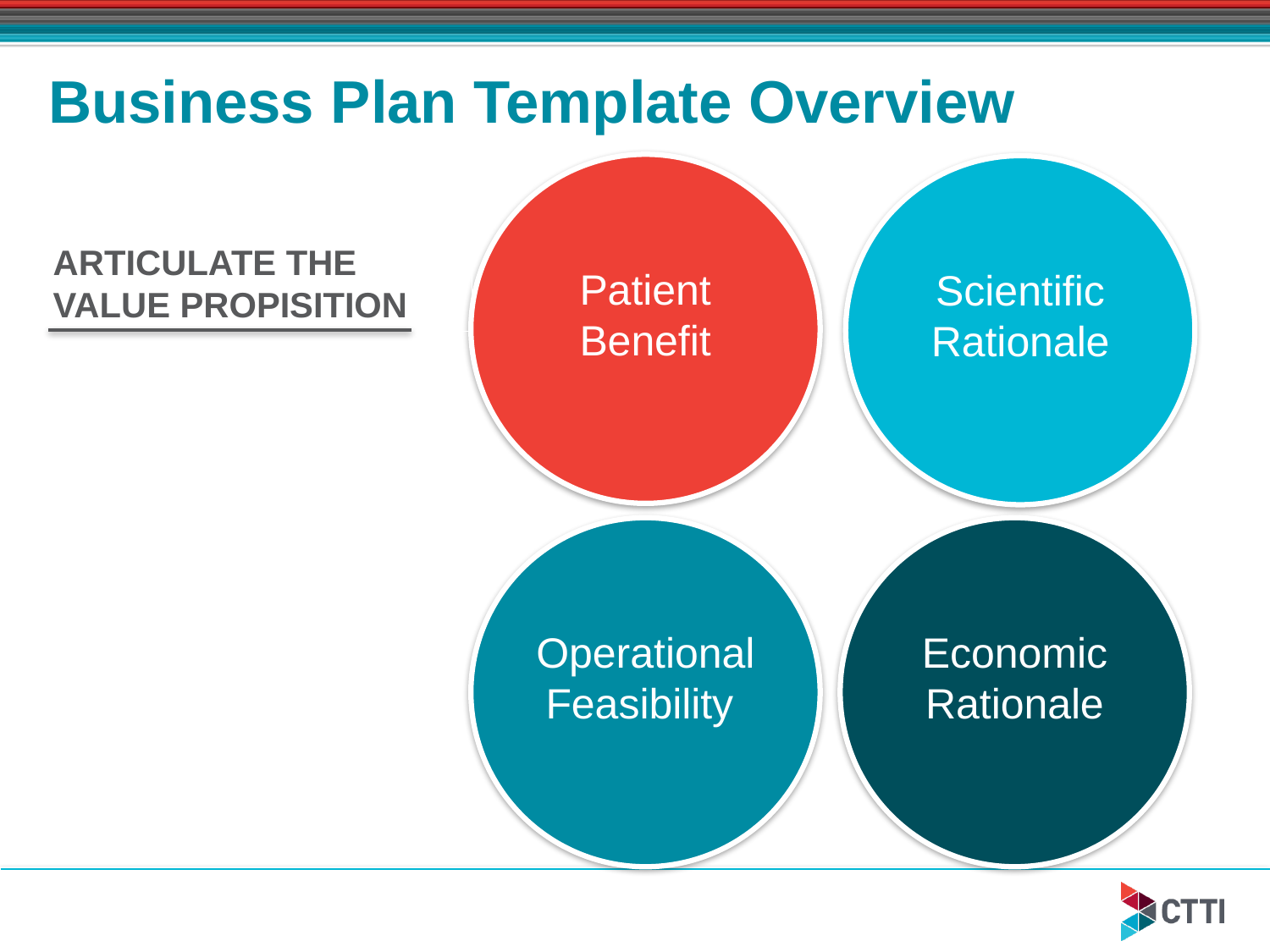

# Business Plan Template Overview
Patient
Benefit

Patient Benefit

Scientific Rationale
ARTICULATE THE
VALUE PROPISITION

Operational Feasibility

Economic Rationale